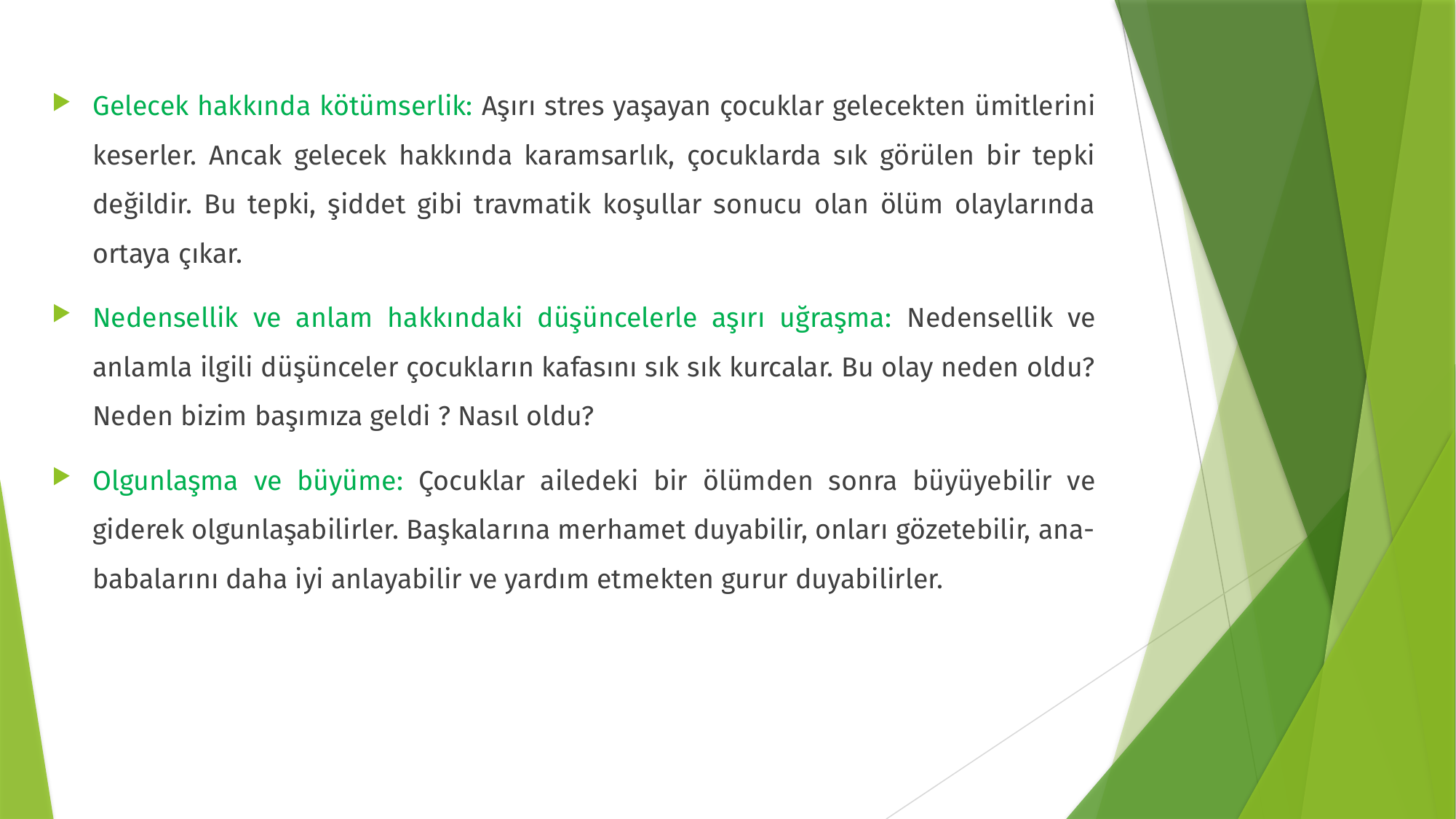

Gelecek hakkında kötümserlik: Aşırı stres yaşayan çocuklar gelecekten ümitlerini keserler. Ancak gelecek hakkında karamsarlık, çocuklarda sık görülen bir tepki değildir. Bu tepki, şiddet gibi travmatik koşullar sonucu olan ölüm olaylarında ortaya çıkar.
Nedensellik ve anlam hakkındaki düşüncelerle aşırı uğraşma: Nedensellik ve anlamla ilgili düşünceler çocukların kafasını sık sık kurcalar. Bu olay neden oldu? Neden bizim başımıza geldi ? Nasıl oldu?
Olgunlaşma ve büyüme: Çocuklar ailedeki bir ölümden sonra büyüyebilir ve giderek olgunlaşabilirler. Başkalarına merhamet duyabilir, onları gözetebilir, ana- babalarını daha iyi anlayabilir ve yardım etmekten gurur duyabilirler.